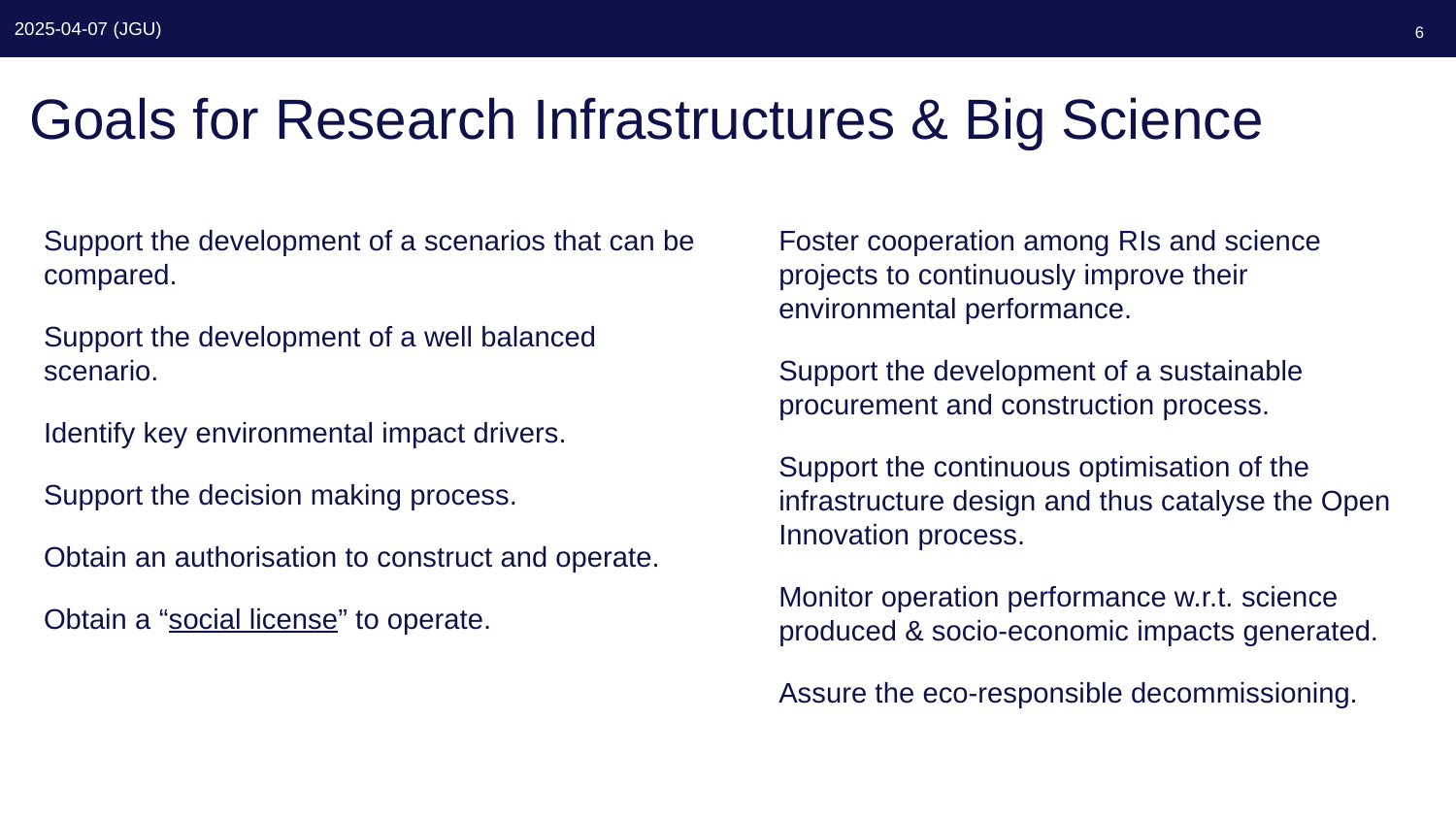

6
# Goals for Research Infrastructures & Big Science
Support the development of a scenarios that can be compared.
Support the development of a well balanced scenario.
Identify key environmental impact drivers.
Support the decision making process.
Obtain an authorisation to construct and operate.
Obtain a “social license” to operate.
Foster cooperation among RIs and science projects to continuously improve their environmental performance.
Support the development of a sustainable procurement and construction process.
Support the continuous optimisation of the infrastructure design and thus catalyse the Open Innovation process.
Monitor operation performance w.r.t. science produced & socio-economic impacts generated.
Assure the eco-responsible decommissioning.